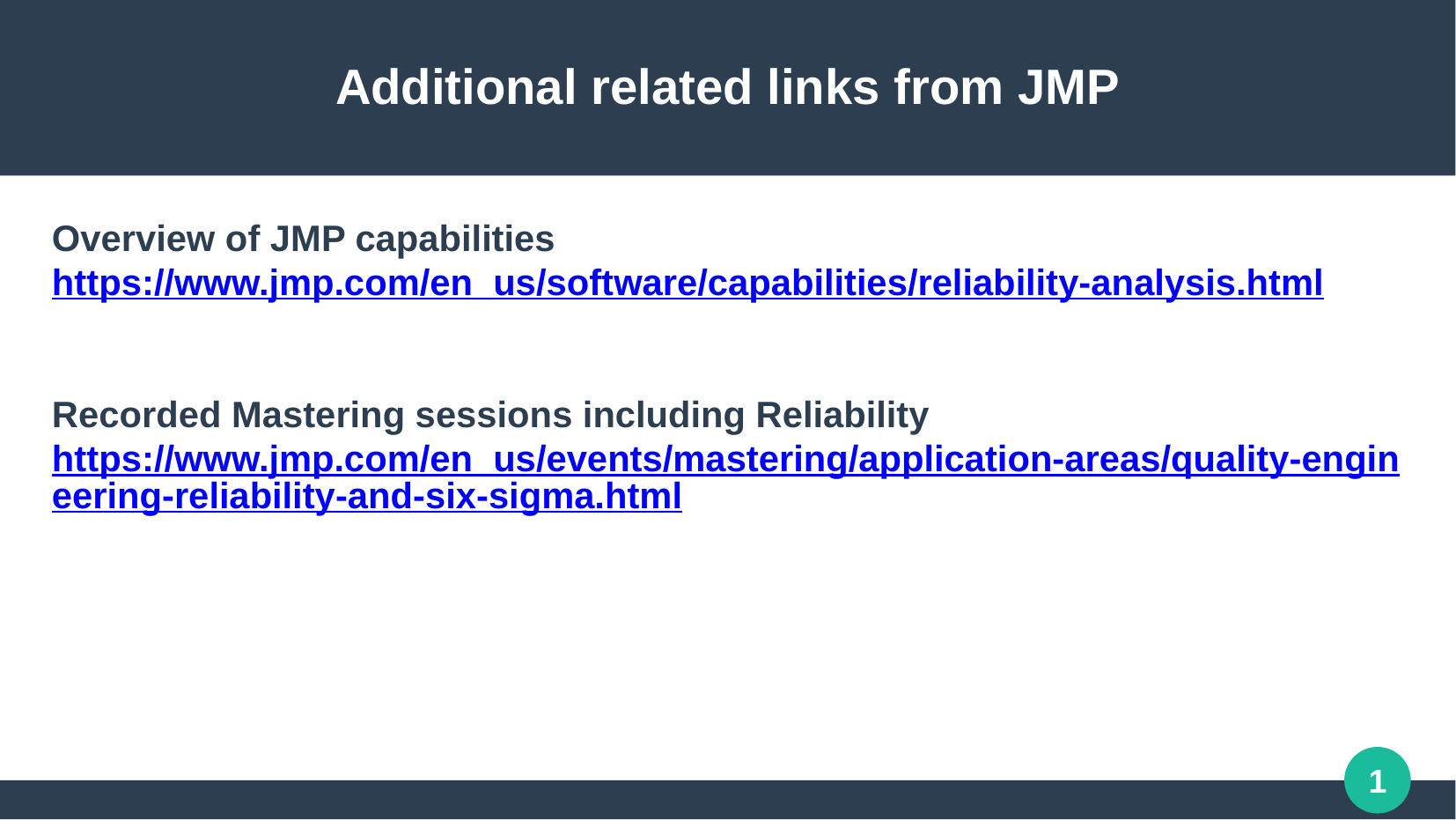

# Additional related links from JMP
Overview of JMP capabilities
https://www.jmp.com/en_us/software/capabilities/reliability-analysis.html

Recorded Mastering sessions including Reliability
https://www.jmp.com/en_us/events/mastering/application-areas/quality-engineering-reliability-and-six-sigma.html